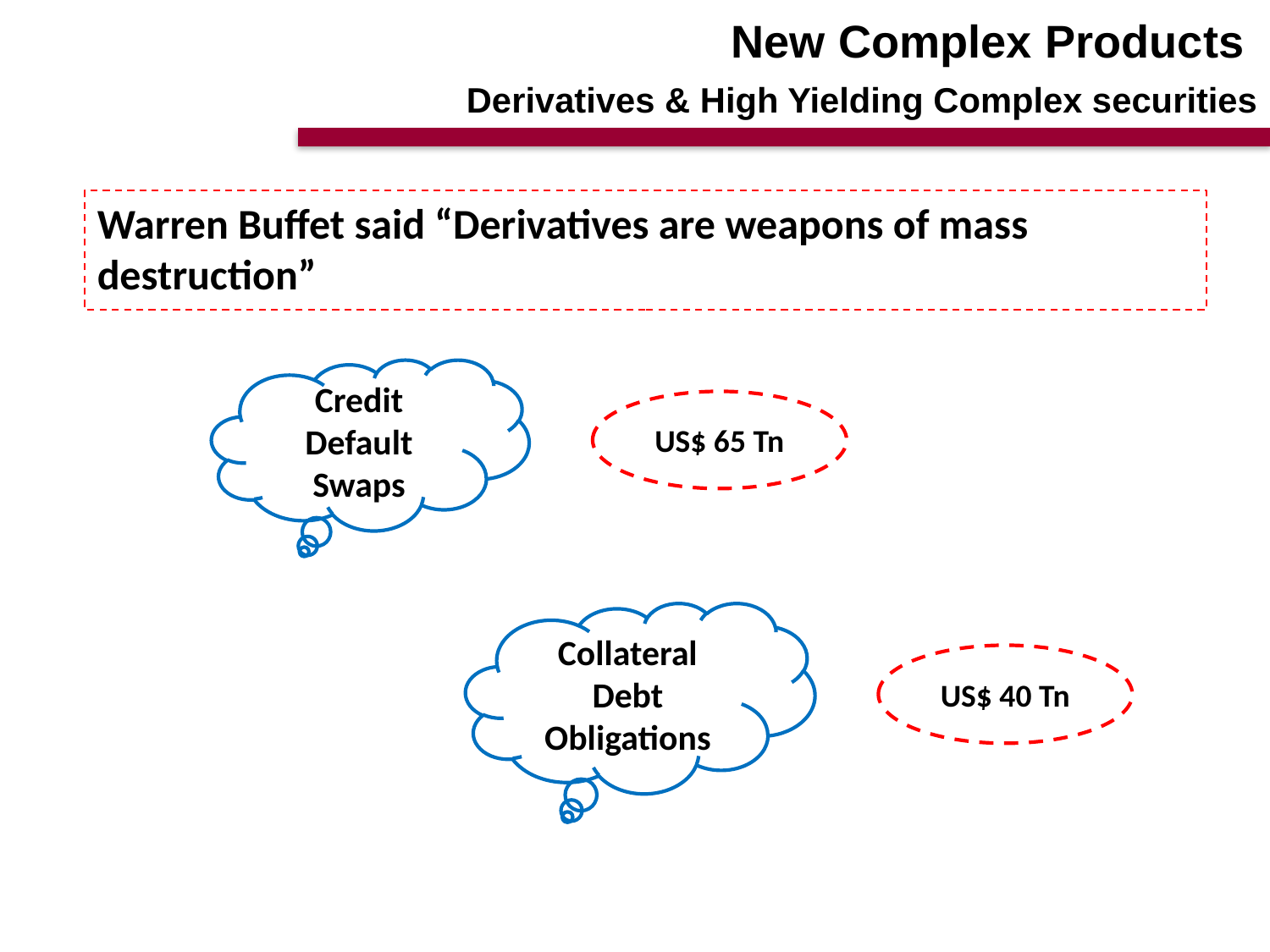

New Complex Products
Derivatives & High Yielding Complex securities

Warren Buffet said “Derivatives are weapons of mass destruction”

Credit Default Swaps
US$ 65 Tn
Collateral Debt Obligations
US$ 40 Tn